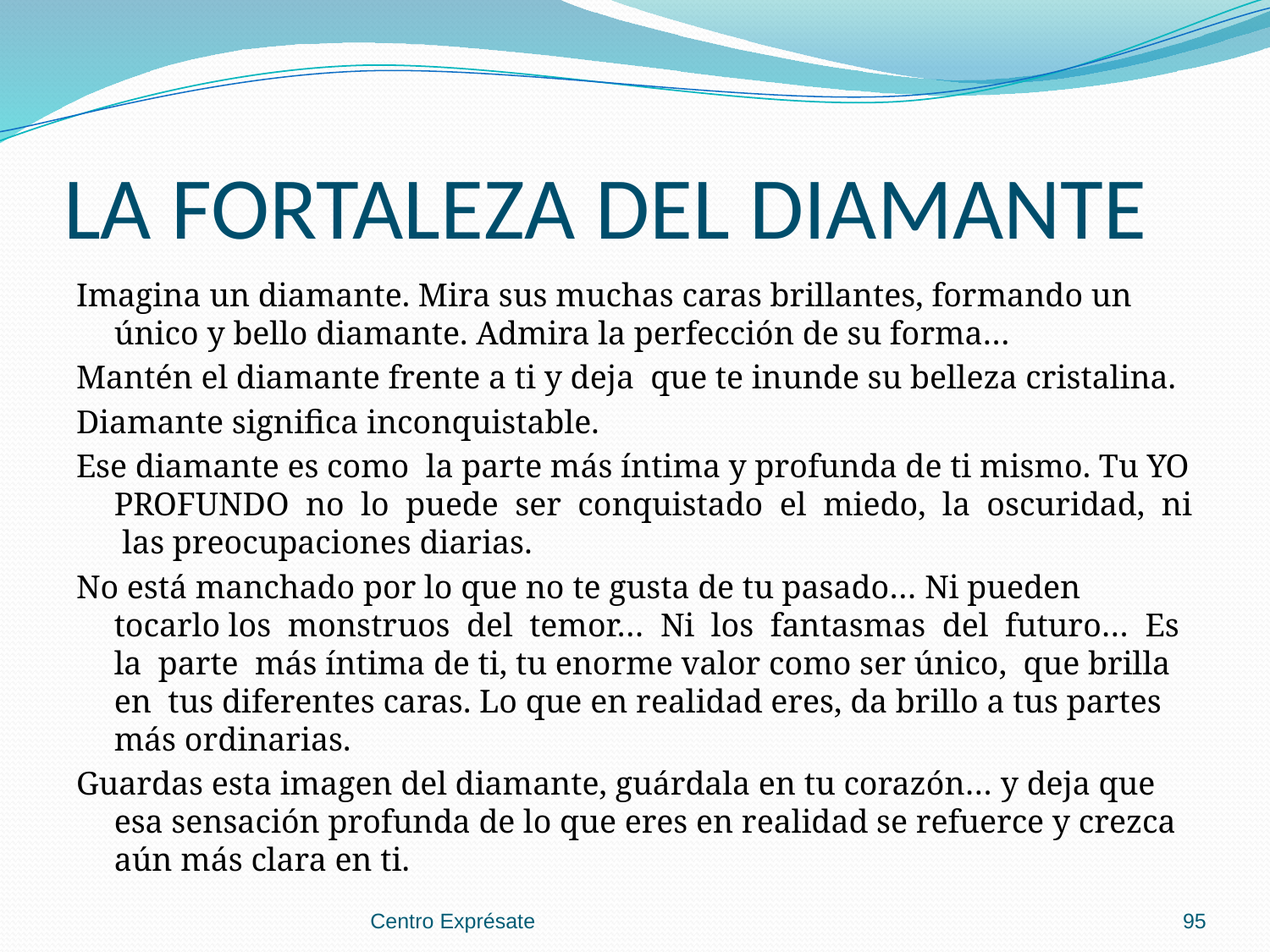

# LA FORTALEZA DEL DIAMANTE
Imagina un diamante. Mira sus muchas caras brillantes, formando un único y bello diamante. Admira la perfección de su forma…
Mantén el diamante frente a ti y deja  que te inunde su belleza cristalina.
Diamante significa inconquistable.
Ese diamante es como  la parte más íntima y profunda de ti mismo. Tu YO PROFUNDO  no  lo  puede  ser  conquistado  el  miedo,  la  oscuridad,  ni  las preocupaciones diarias.
No está manchado por lo que no te gusta de tu pasado… Ni pueden tocarlo los  monstruos  del  temor…  Ni  los  fantasmas  del  futuro…  Es  la  parte  más íntima de ti, tu enorme valor como ser único,  que brilla  en  tus diferentes caras. Lo que en realidad eres, da brillo a tus partes más ordinarias.
Guardas esta imagen del diamante, guárdala en tu corazón… y deja que esa sensación profunda de lo que eres en realidad se refuerce y crezca aún más clara en ti.
Centro Exprésate
95